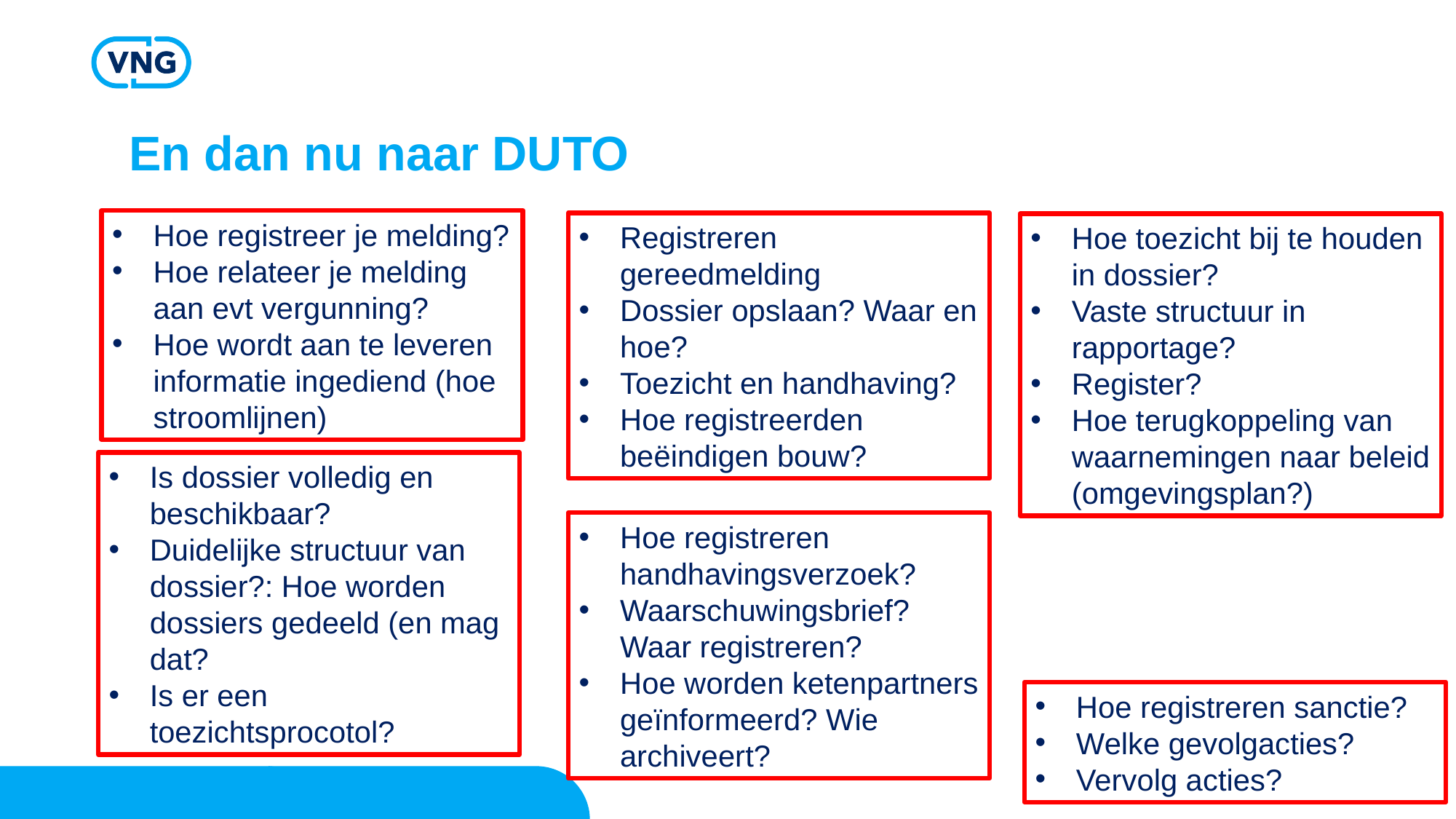

# En dan nu naar DUTO
Hoe registreer je melding?
Hoe relateer je melding aan evt vergunning?
Hoe wordt aan te leveren informatie ingediend (hoe stroomlijnen)
Registreren gereedmelding
Dossier opslaan? Waar en hoe?
Toezicht en handhaving?
Hoe registreerden beëindigen bouw?
Hoe toezicht bij te houden in dossier?
Vaste structuur in rapportage?
Register?
Hoe terugkoppeling van waarnemingen naar beleid (omgevingsplan?)
Is dossier volledig en beschikbaar?
Duidelijke structuur van dossier?: Hoe worden dossiers gedeeld (en mag dat?
Is er een toezichtsprocotol?
Hoe registreren handhavingsverzoek?
Waarschuwingsbrief? Waar registreren?
Hoe worden ketenpartners geïnformeerd? Wie archiveert?
Hoe registreren sanctie?
Welke gevolgacties?
Vervolg acties?